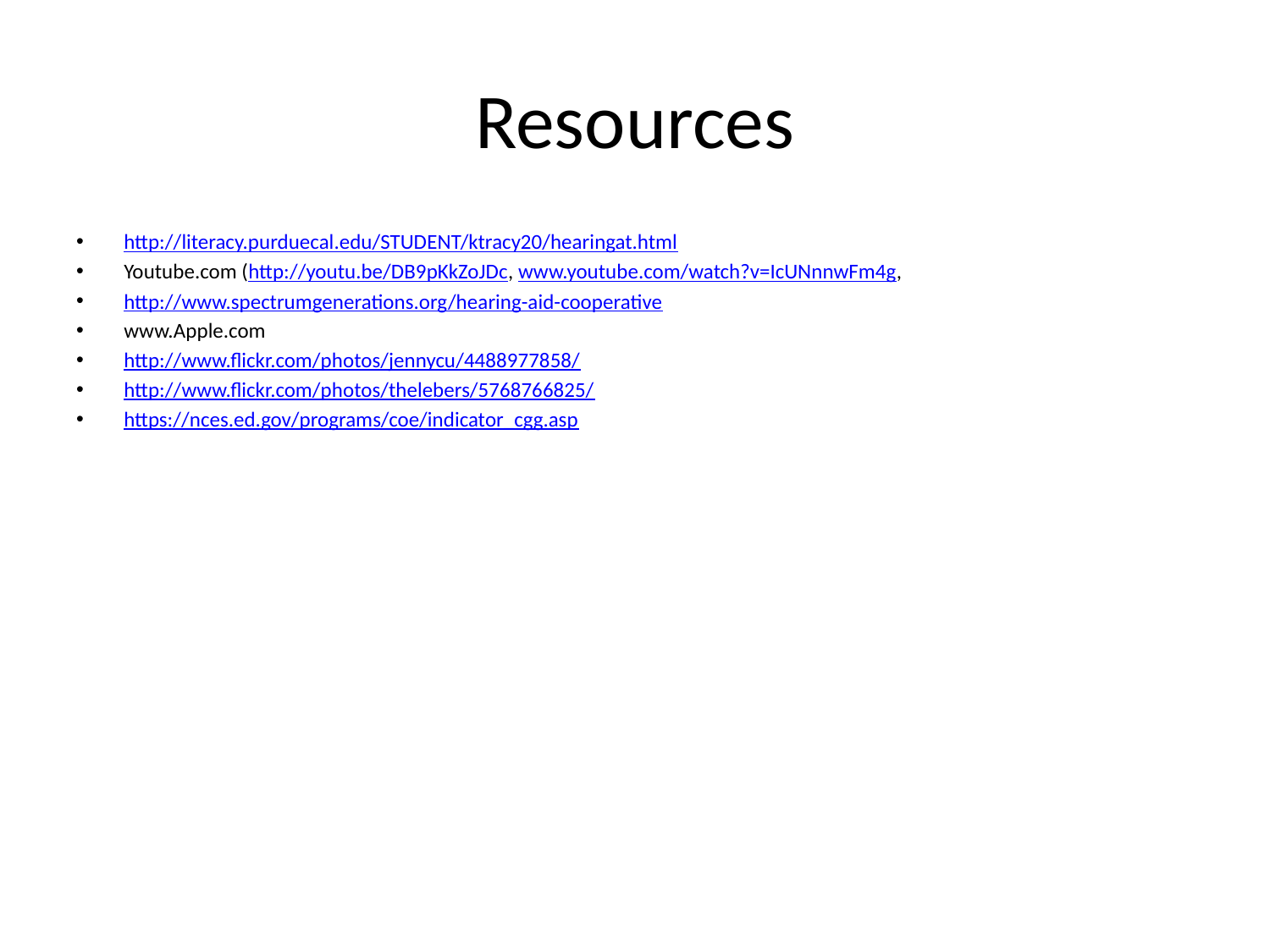

# Resources
http://literacy.purduecal.edu/STUDENT/ktracy20/hearingat.html
Youtube.com (http://youtu.be/DB9pKkZoJDc, www.youtube.com/watch?v=IcUNnnwFm4g,
http://www.spectrumgenerations.org/hearing-aid-cooperative
www.Apple.com
http://www.flickr.com/photos/jennycu/4488977858/
http://www.flickr.com/photos/thelebers/5768766825/
https://nces.ed.gov/programs/coe/indicator_cgg.asp